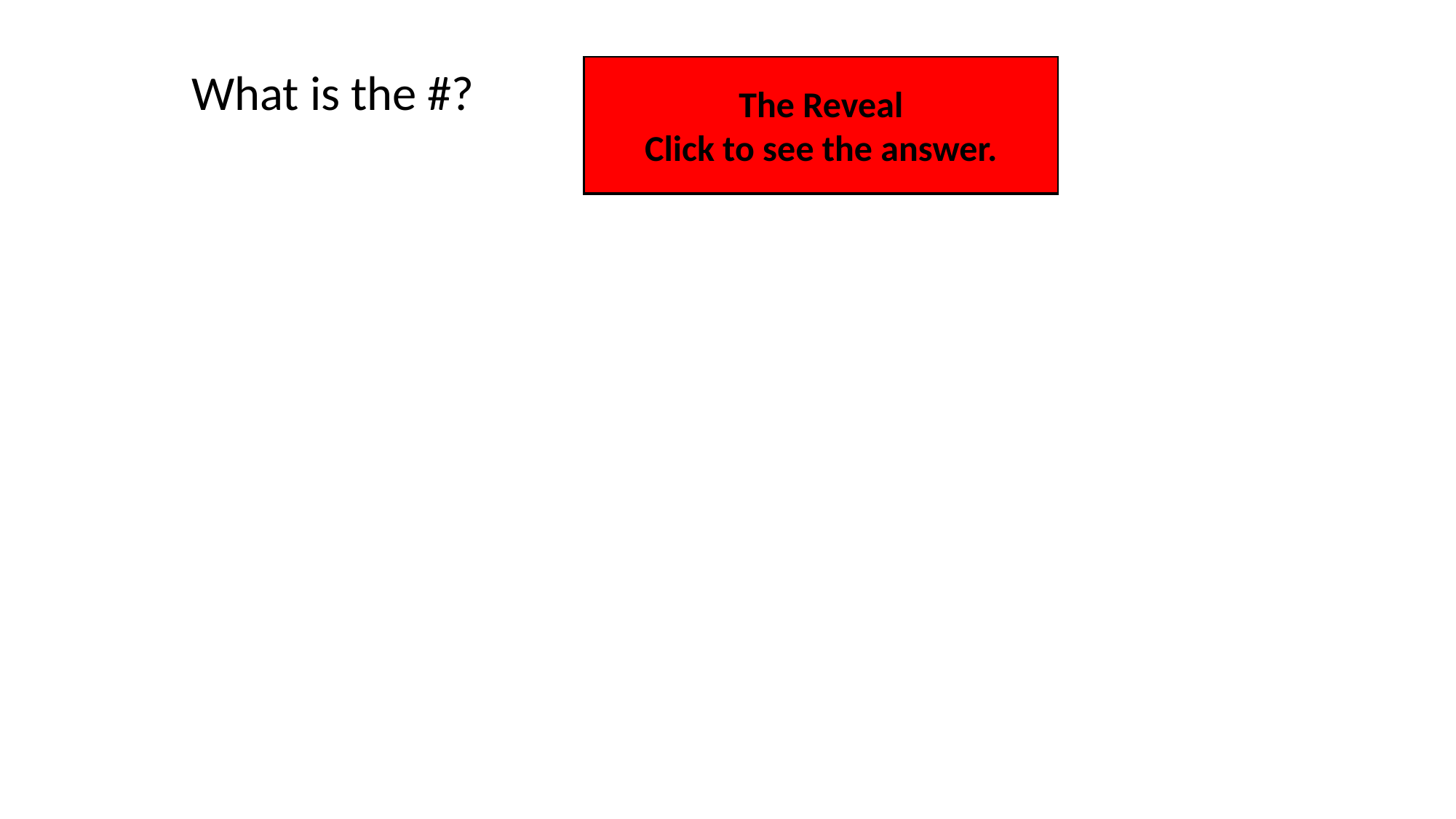

What is the #?
The Reveal
Click to see the answer.
36
Steve Wyborney